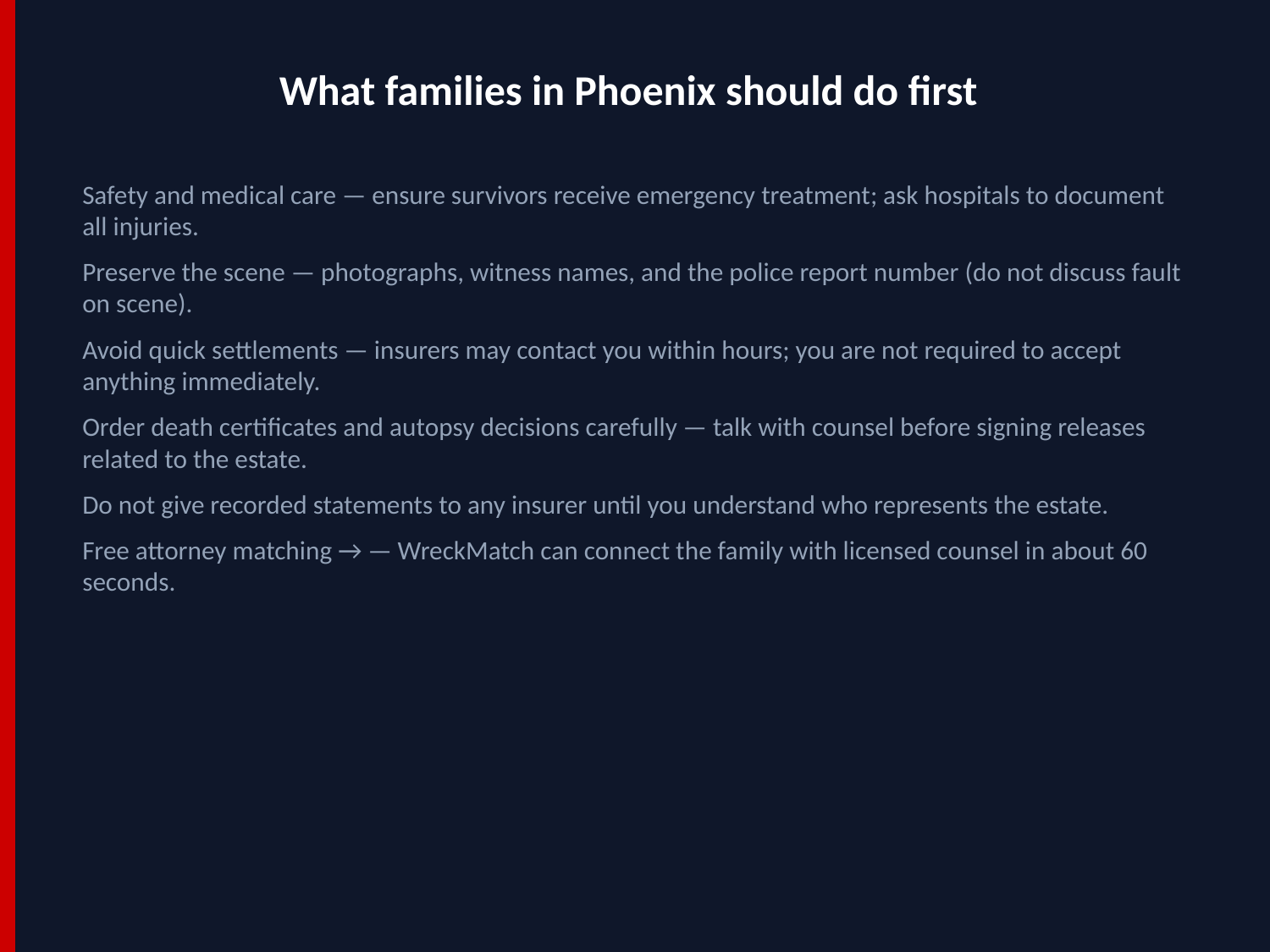

What families in Phoenix should do first
Safety and medical care — ensure survivors receive emergency treatment; ask hospitals to document all injuries.
Preserve the scene — photographs, witness names, and the police report number (do not discuss fault on scene).
Avoid quick settlements — insurers may contact you within hours; you are not required to accept anything immediately.
Order death certificates and autopsy decisions carefully — talk with counsel before signing releases related to the estate.
Do not give recorded statements to any insurer until you understand who represents the estate.
Free attorney matching → — WreckMatch can connect the family with licensed counsel in about 60 seconds.